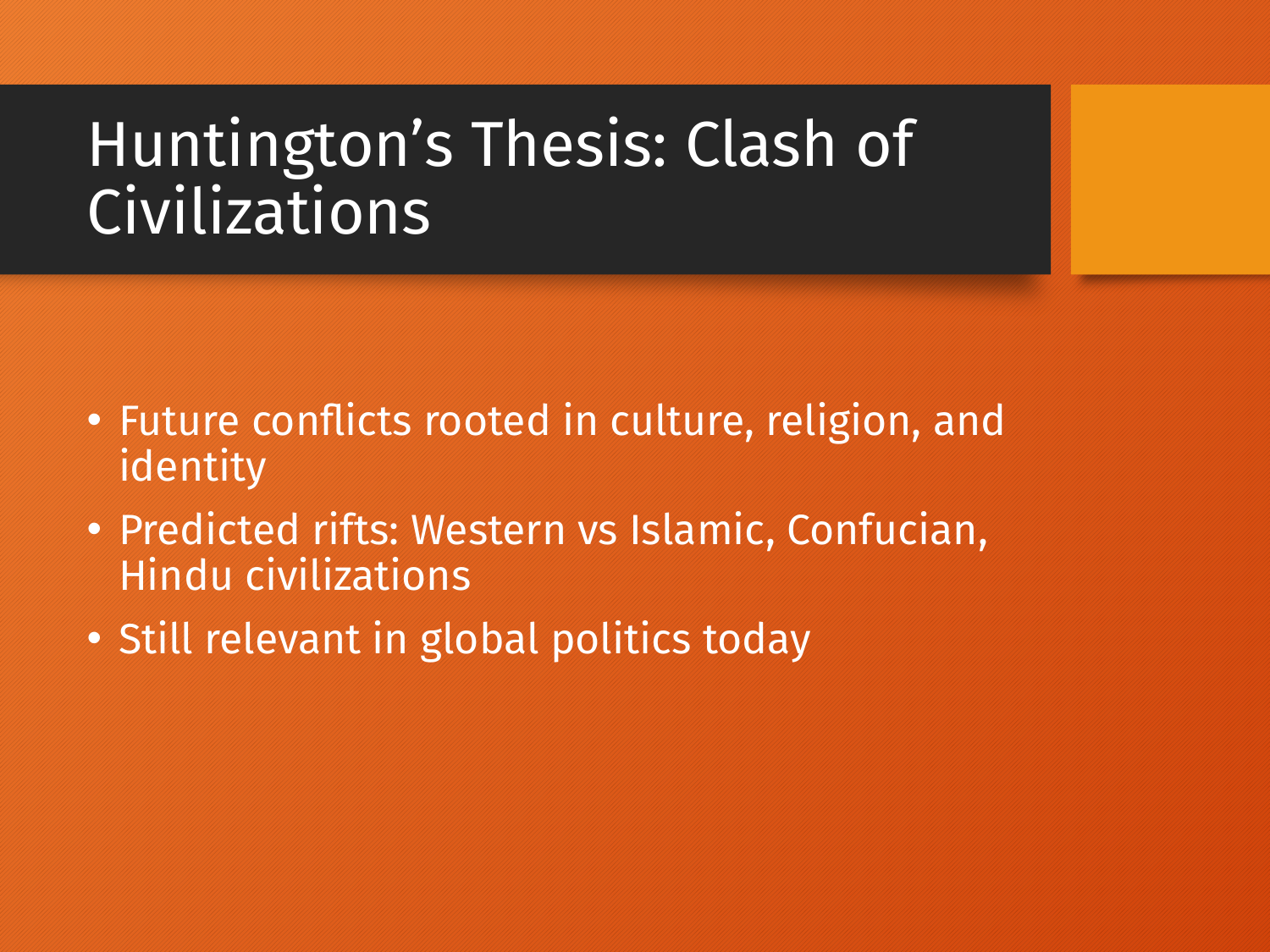

# Huntington’s Thesis: Clash of Civilizations

Future conflicts rooted in culture, religion, and identity
Predicted rifts: Western vs Islamic, Confucian, Hindu civilizations
Still relevant in global politics today